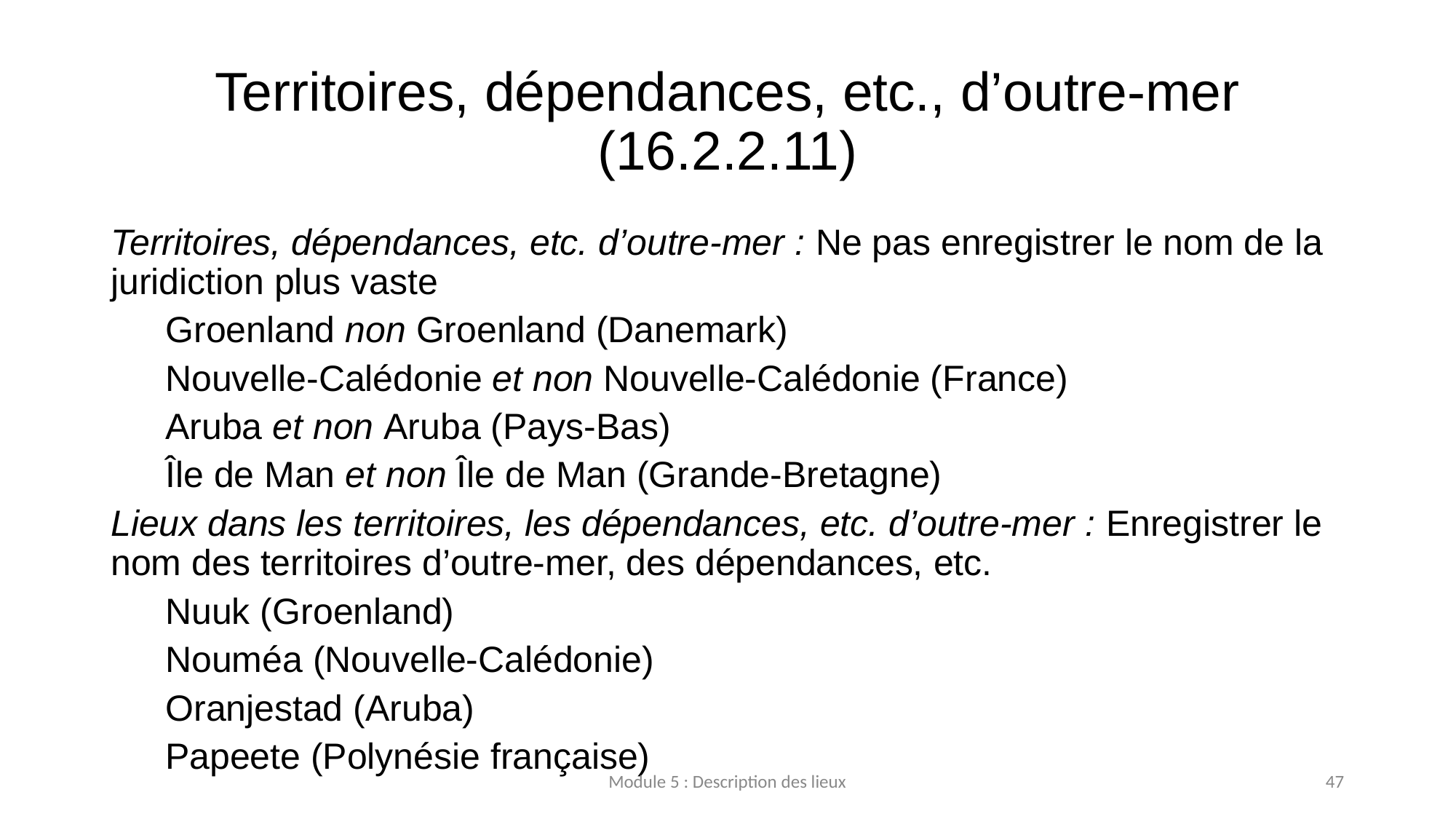

# Territoires, dépendances, etc., d’outre-mer (16.2.2.11)
Territoires, dépendances, etc. d’outre-mer : Ne pas enregistrer le nom de la juridiction plus vaste
Groenland non Groenland (Danemark)
Nouvelle-Calédonie et non Nouvelle-Calédonie (France)
Aruba et non Aruba (Pays-Bas)
Île de Man et non Île de Man (Grande-Bretagne)
Lieux dans les territoires, les dépendances, etc. d’outre-mer : Enregistrer le nom des territoires d’outre-mer, des dépendances, etc.
Nuuk (Groenland)
Nouméa (Nouvelle-Calédonie)
Oranjestad (Aruba)
Papeete (Polynésie française)
Module 5 : Description des lieux
47